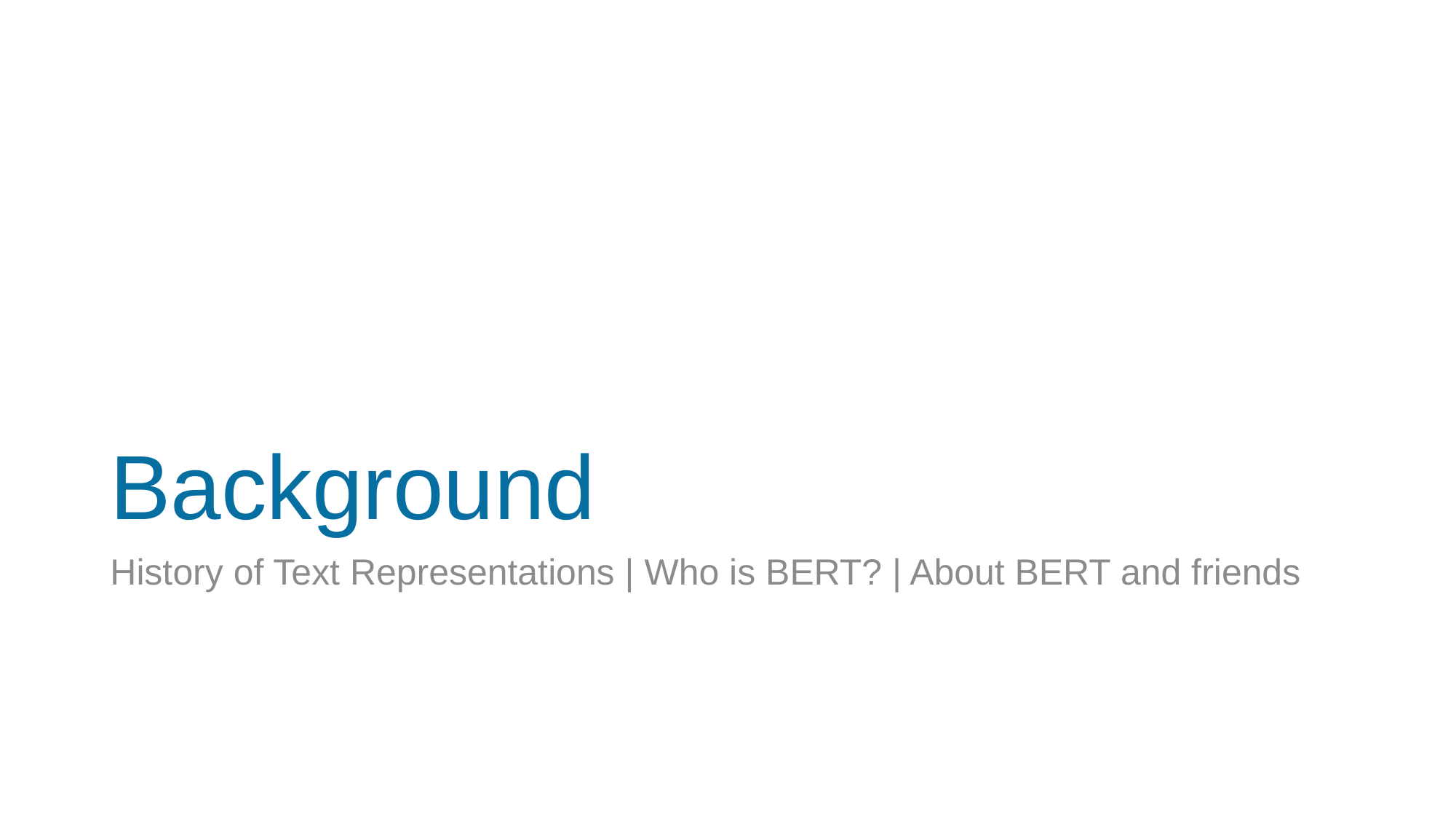

# Background
History of Text Representations | Who is BERT? | About BERT and friends